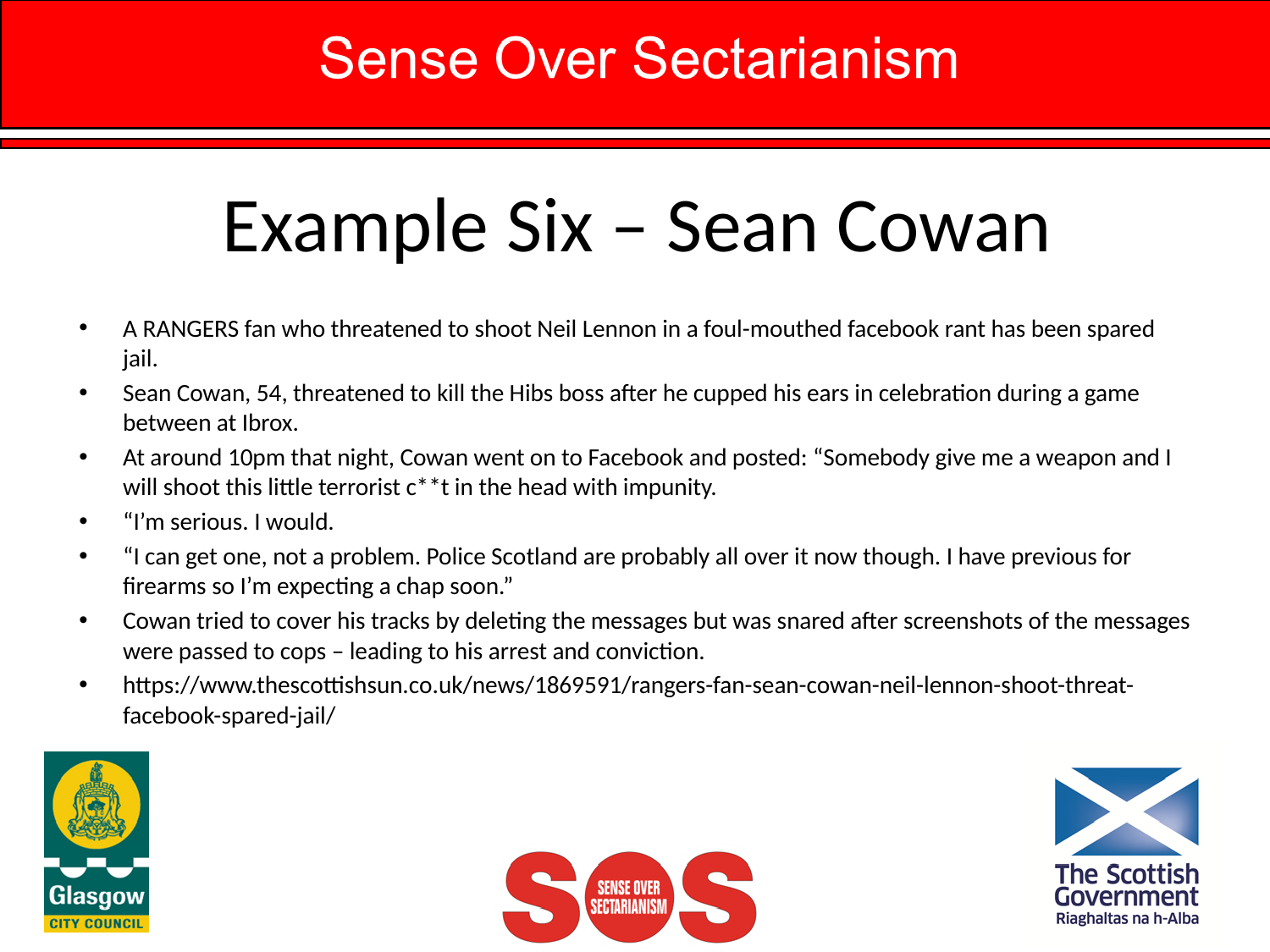

# Example Six – Sean Cowan
A RANGERS fan who threatened to shoot Neil Lennon in a foul-mouthed facebook rant has been spared jail.
Sean Cowan, 54, threatened to kill the Hibs boss after he cupped his ears in celebration during a game between at Ibrox.
At around 10pm that night, Cowan went on to Facebook and posted: “Somebody give me a weapon and I will shoot this little terrorist c**t in the head with impunity.
“I’m serious. I would.
“I can get one, not a problem. Police Scotland are probably all over it now though. I have previous for firearms so I’m expecting a chap soon.”
Cowan tried to cover his tracks by deleting the messages but was snared after screenshots of the messages were passed to cops – leading to his arrest and conviction.
https://www.thescottishsun.co.uk/news/1869591/rangers-fan-sean-cowan-neil-lennon-shoot-threat-facebook-spared-jail/